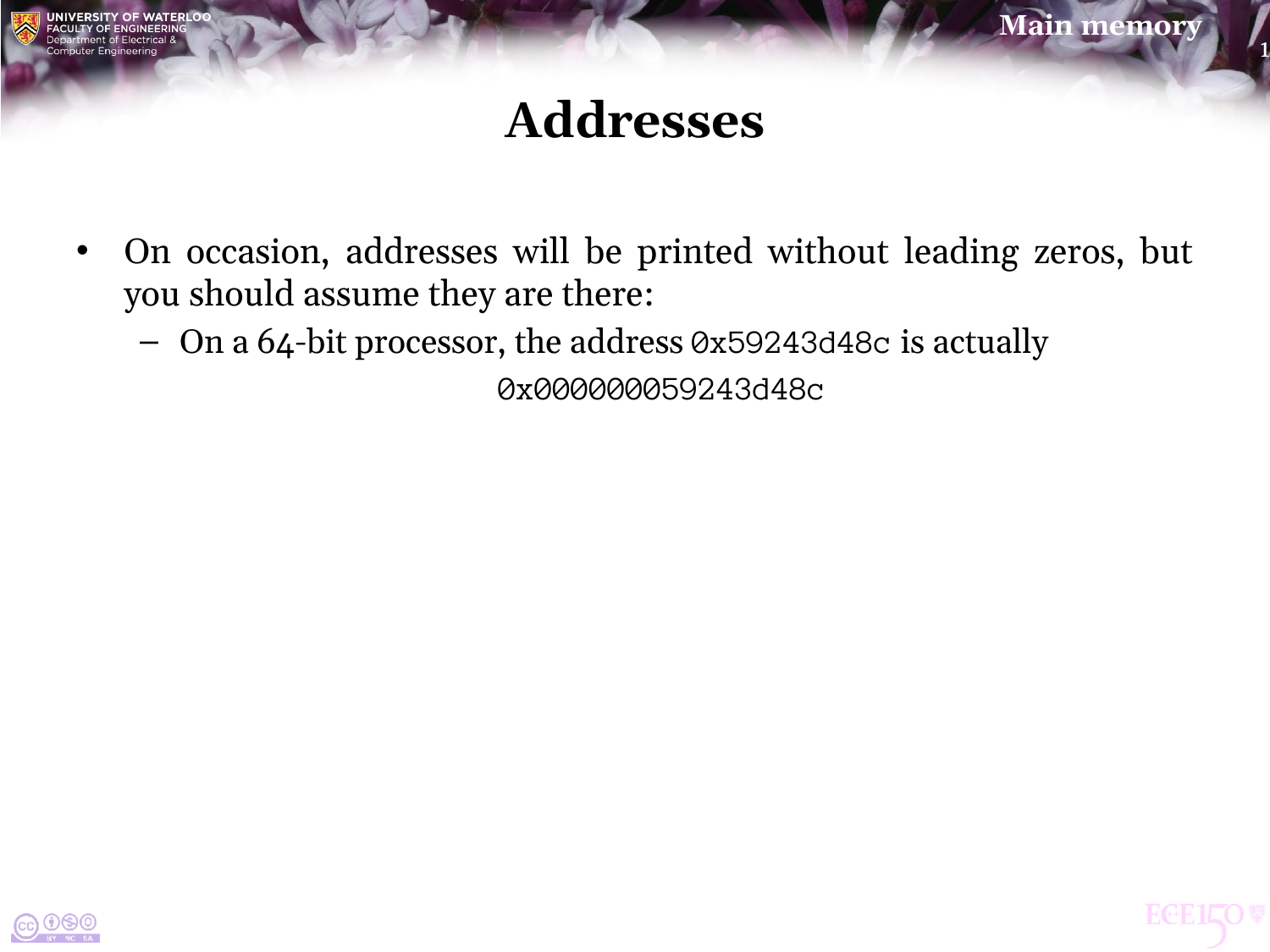

# Addresses
On occasion, addresses will be printed without leading zeros, but you should assume they are there:
On a 64-bit processor, the address 0x59243d48c is actually
0x000000059243d48c